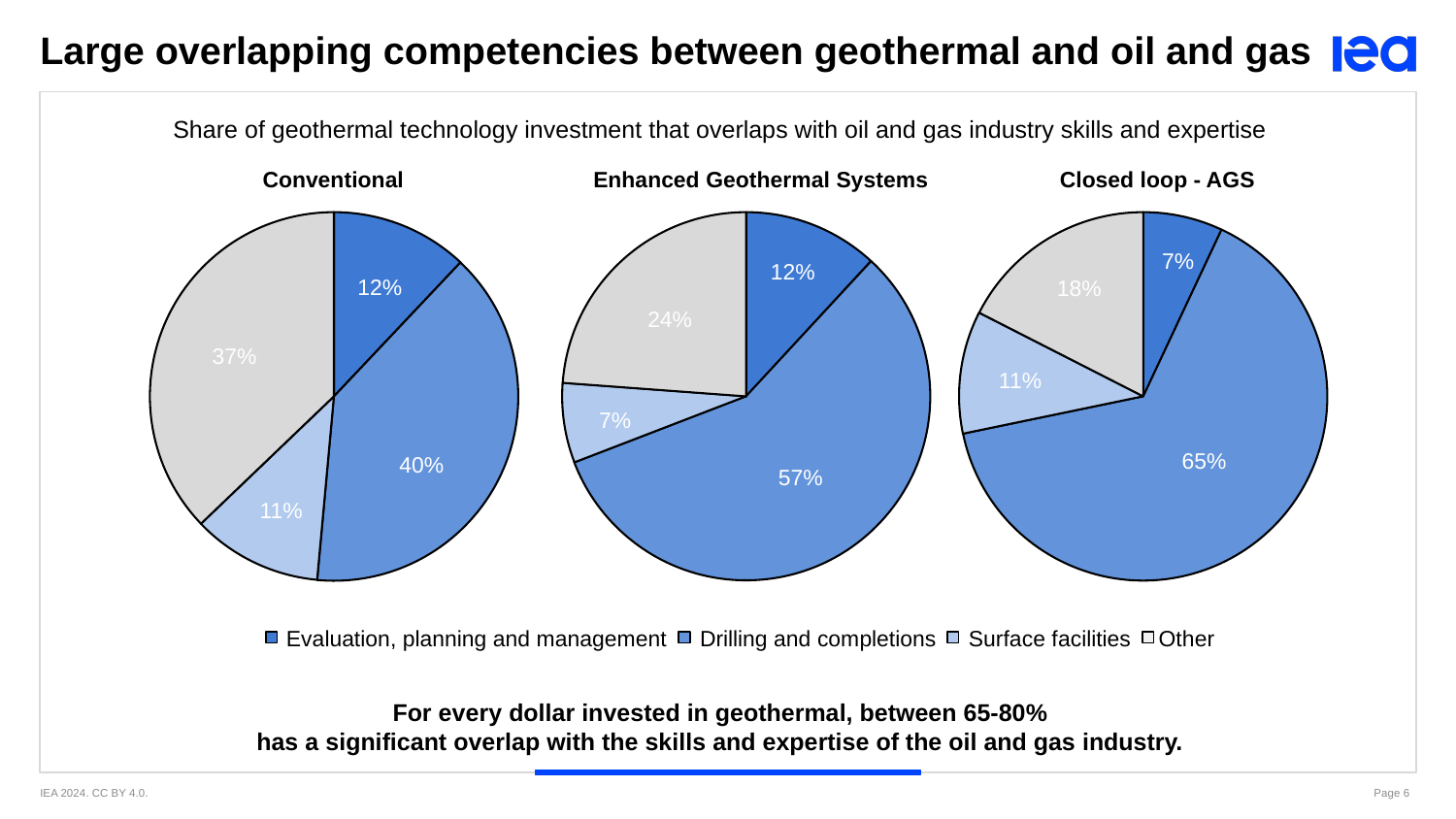

Large overlapping competencies between geothermal and oil and gas
Share of geothermal technology investment that overlaps with oil and gas industry skills and expertise
Conventional

12%
37%

40%
11%
Enhanced Geothermal Systems
Closed loop - AGS

7%
12%

18%
24%

11%

7%
65%
57%
Evaluation, planning and management
Drilling and completions
Surface facilities
Other

For every dollar invested in geothermal, between 65-80%
has a significant overlap with the skills and expertise of the oil and gas industry.